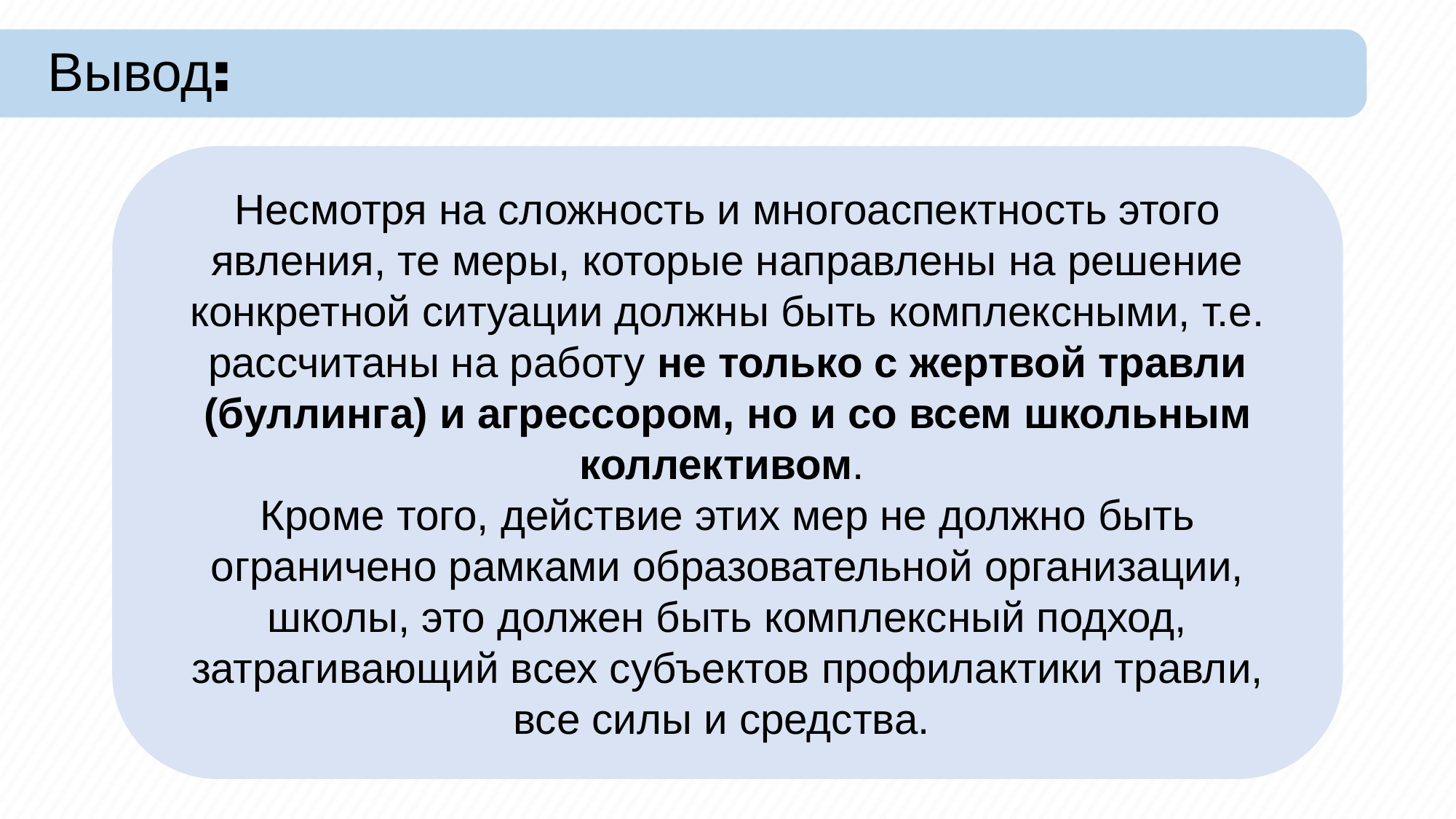

# Вывод:
Несмотря на сложность и многоаспектность этого явления, те меры, которые направлены на решение конкретной ситуации должны быть комплексными, т.е. рассчитаны на работу не только с жертвой травли (буллинга) и агрессором, но и со всем школьным коллективом.
Кроме того, действие этих мер не должно быть ограничено рамками образовательной организации, школы, это должен быть комплексный подход, затрагивающий всех субъектов профилактики травли, все силы и средства.